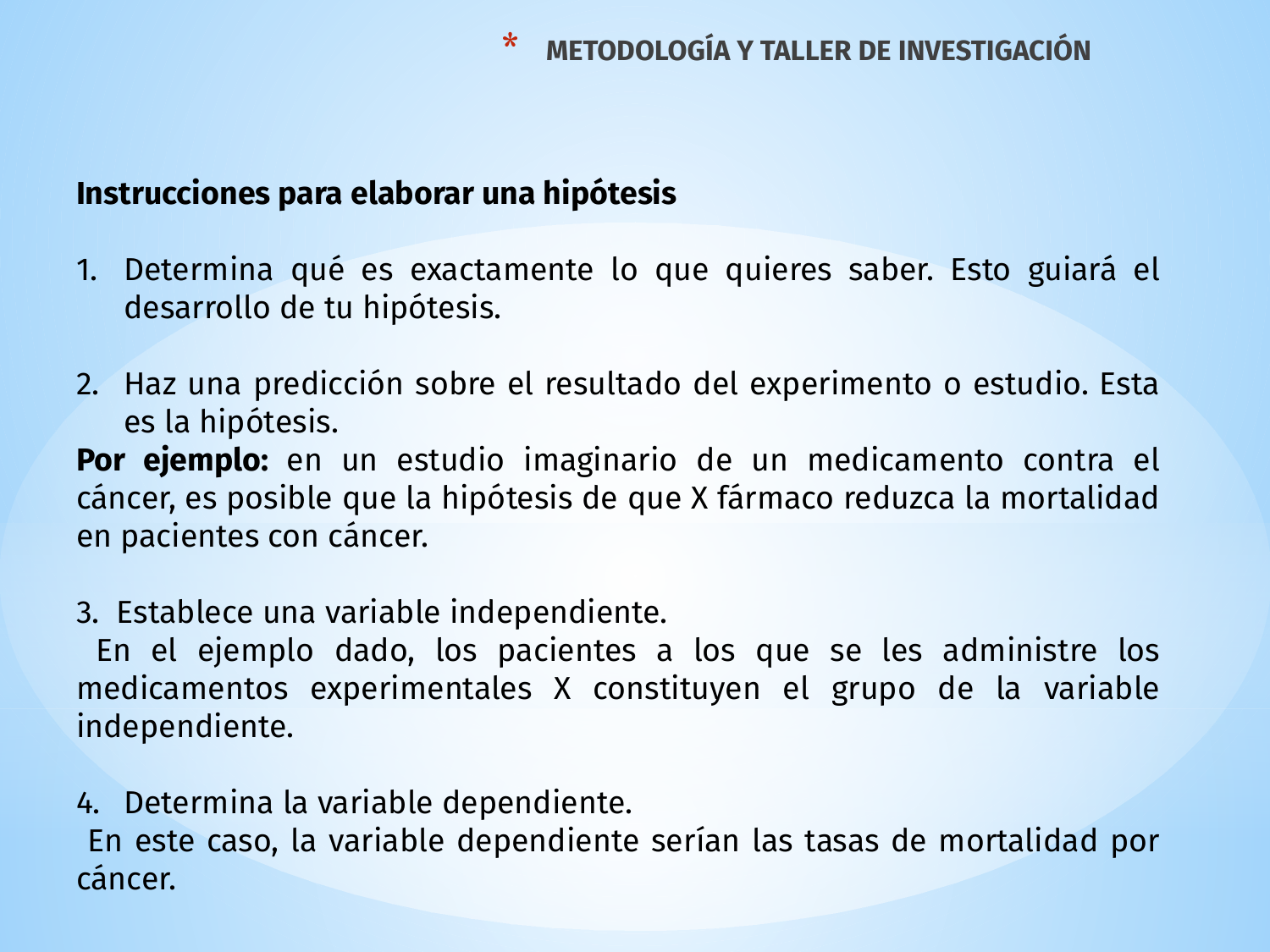

METODOLOGÍA Y TALLER DE INVESTIGACIÓN
Instrucciones para elaborar una hipótesis

Determina qué es exactamente lo que quieres saber. Esto guiará el desarrollo de tu hipótesis.

Haz una predicción sobre el resultado del experimento o estudio. Esta es la hipótesis.
Por ejemplo: en un estudio imaginario de un medicamento contra el cáncer, es posible que la hipótesis de que X fármaco reduzca la mortalidad en pacientes con cáncer.

3.  Establece una variable independiente.
 En el ejemplo dado, los pacientes a los que se les administre los medicamentos experimentales X constituyen el grupo de la variable independiente.

Determina la variable dependiente.
 En este caso, la variable dependiente serían las tasas de mortalidad por cáncer.